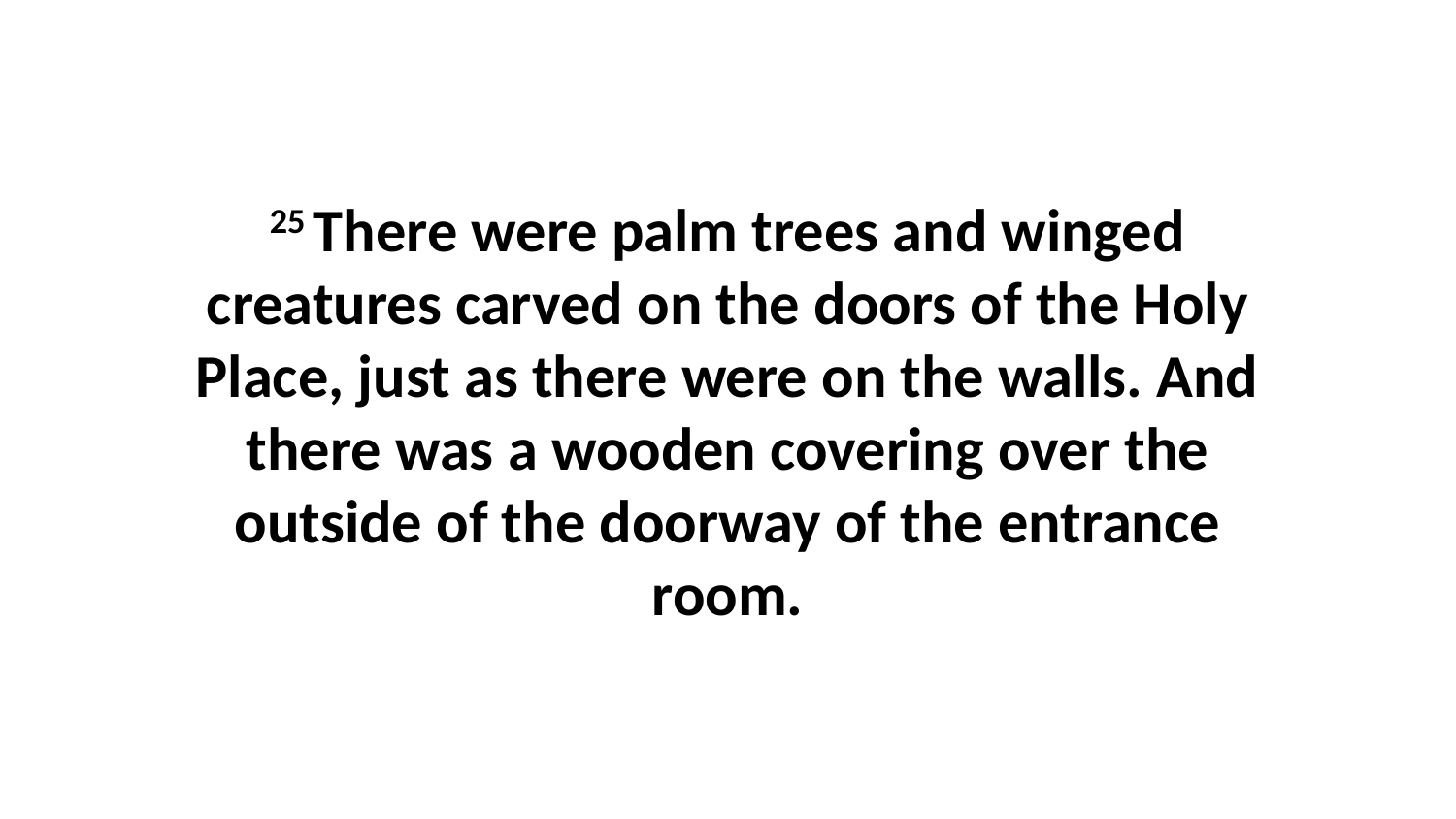

25 There were palm trees and winged creatures carved on the doors of the Holy Place, just as there were on the walls. And there was a wooden covering over the outside of the doorway of the entrance room.